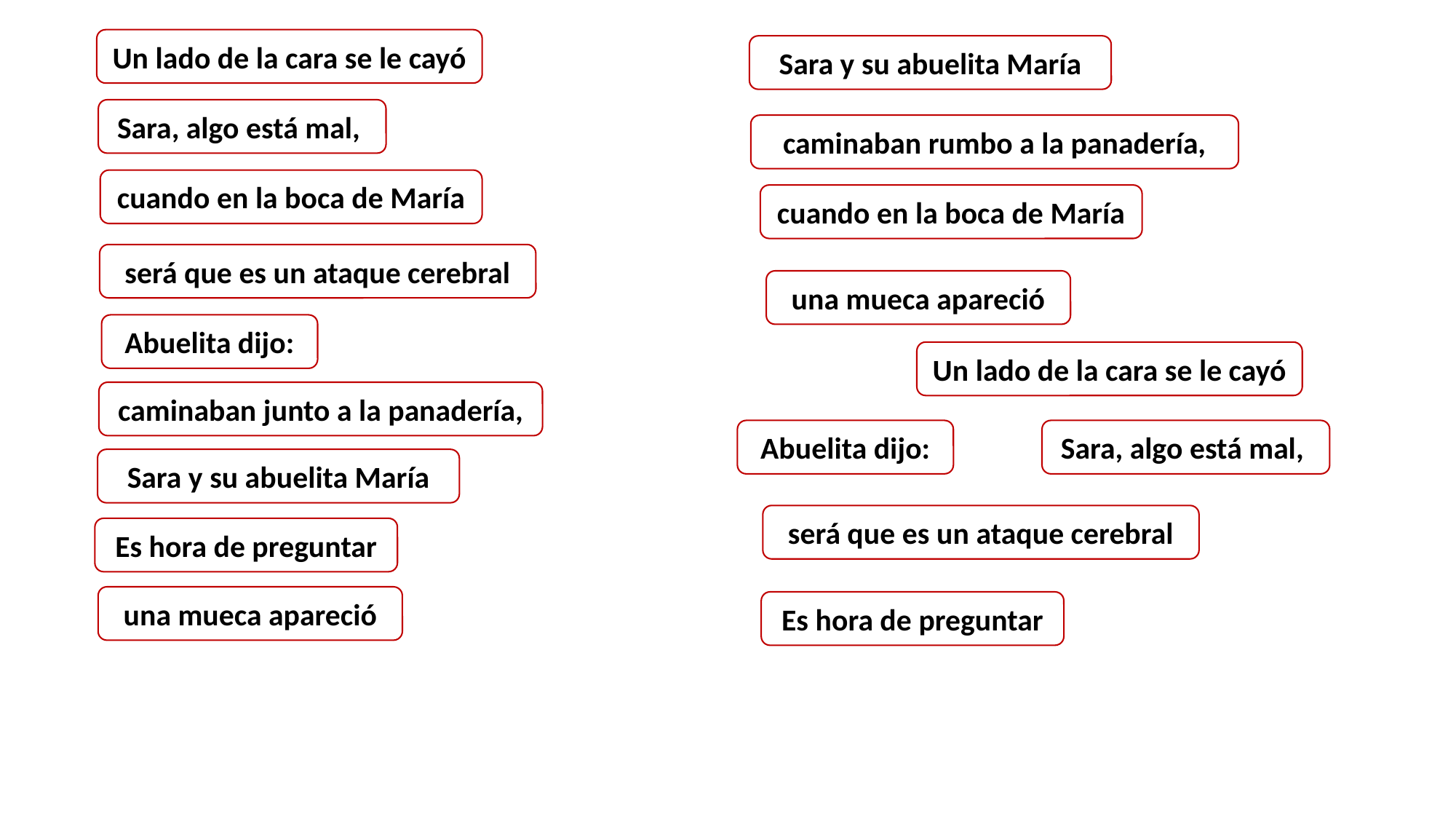

Un lado de la cara se le cayó
Sara y su abuelita María
Sara, algo está mal,
caminaban rumbo a la panadería,
cuando en la boca de María
cuando en la boca de María
será que es un ataque cerebral
una mueca apareció
Abuelita dijo:
Un lado de la cara se le cayó
caminaban junto a la panadería,
Abuelita dijo:
Sara, algo está mal,
Sara y su abuelita María
será que es un ataque cerebral
Es hora de preguntar
una mueca apareció
Es hora de preguntar